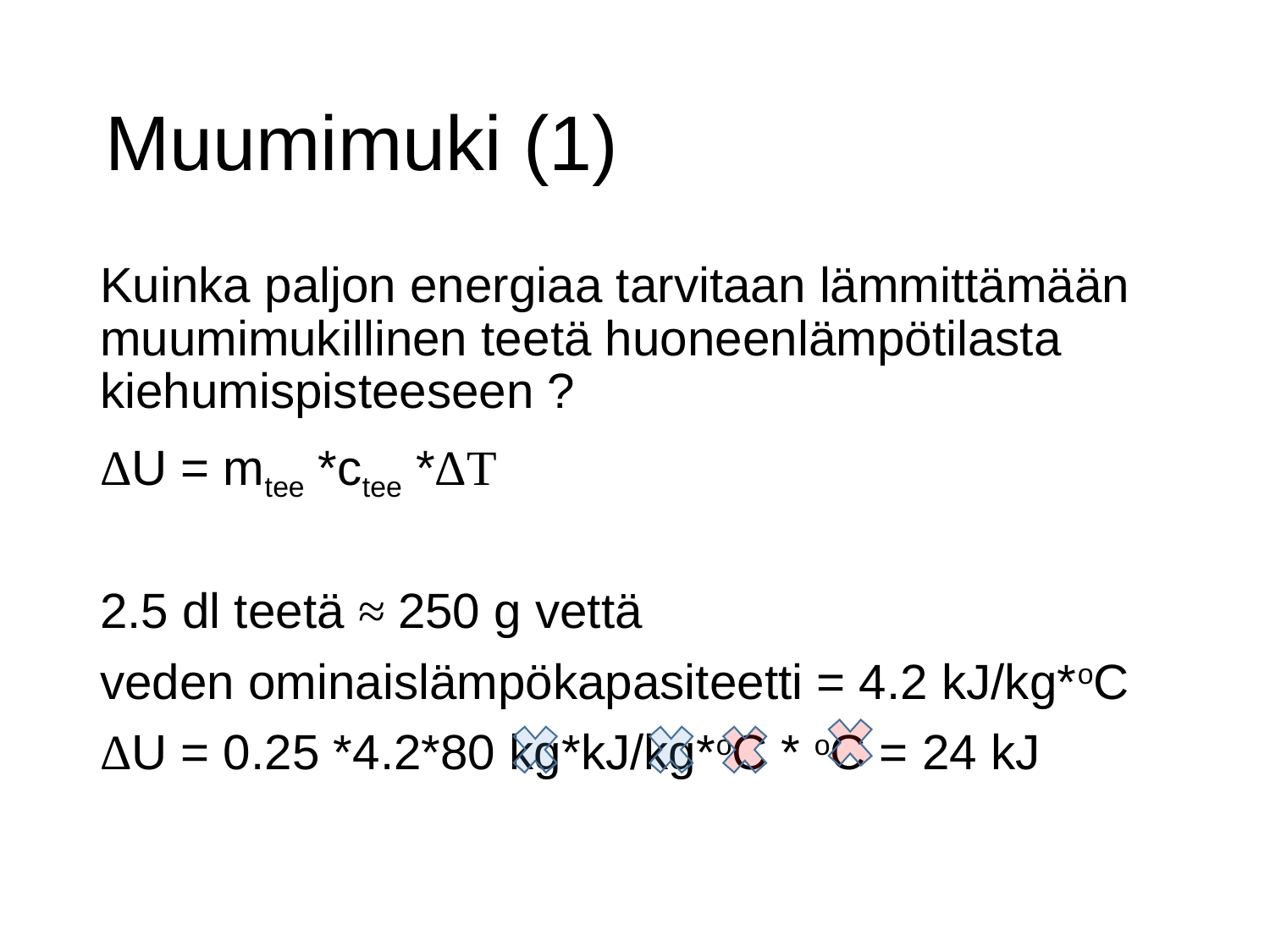

# Muumimuki (1)
Kuinka paljon energiaa tarvitaan lämmittämään muumimukillinen teetä huoneenlämpötilasta kiehumispisteeseen ?
ΔU = mtee *ctee *ΔT

2.5 dl teetä ≈ 250 g vettä
veden ominaislämpökapasiteetti = 4.2 kJ/kg*oC
ΔU = 0.25 *4.2*80 kg*kJ/kg*oC * oC = 24 kJ